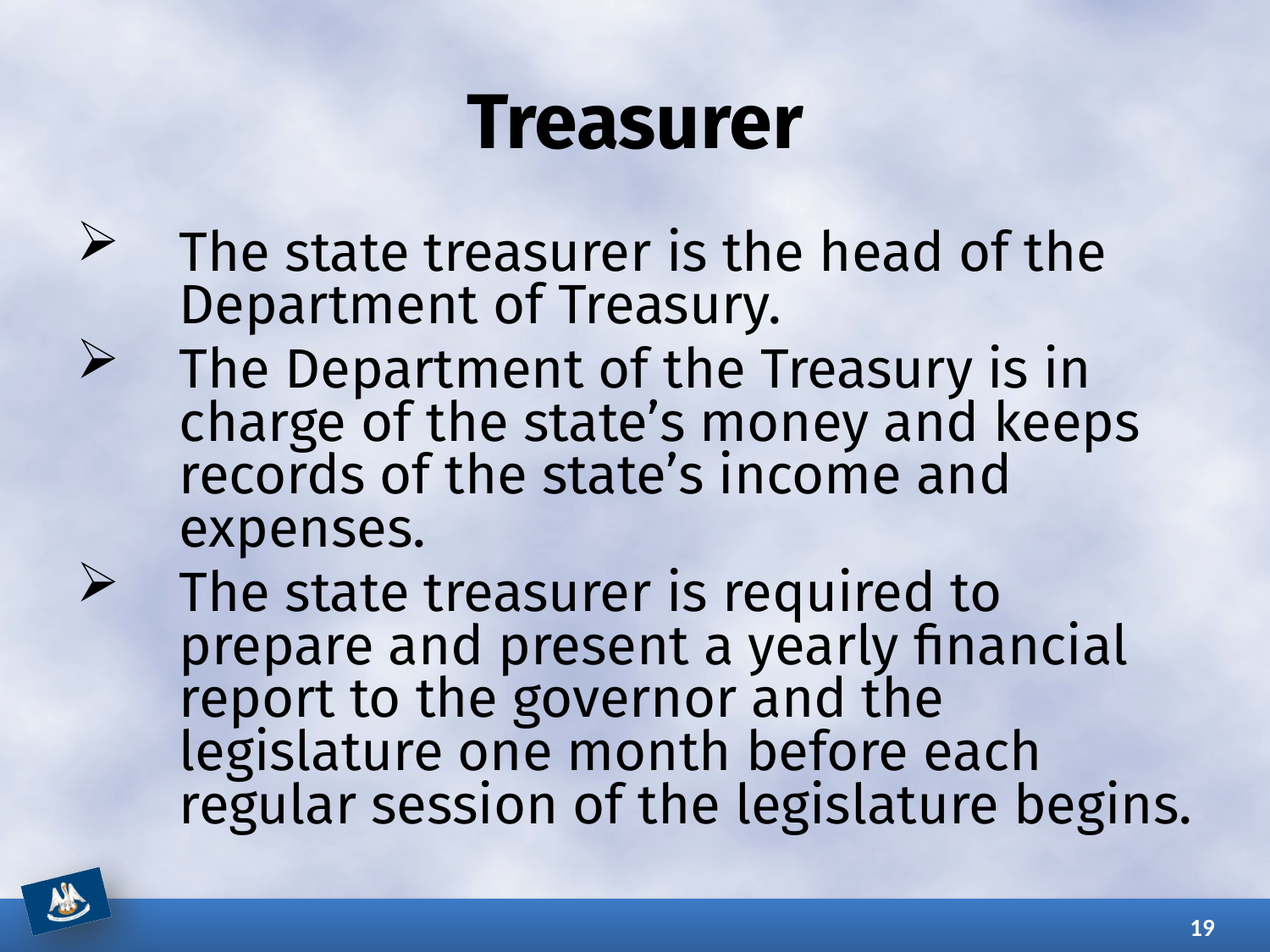

# Treasurer
The state treasurer is the head of the Department of Treasury.
The Department of the Treasury is in charge of the state’s money and keeps records of the state’s income and expenses.
The state treasurer is required to prepare and present a yearly financial report to the governor and the legislature one month before each regular session of the legislature begins.
19